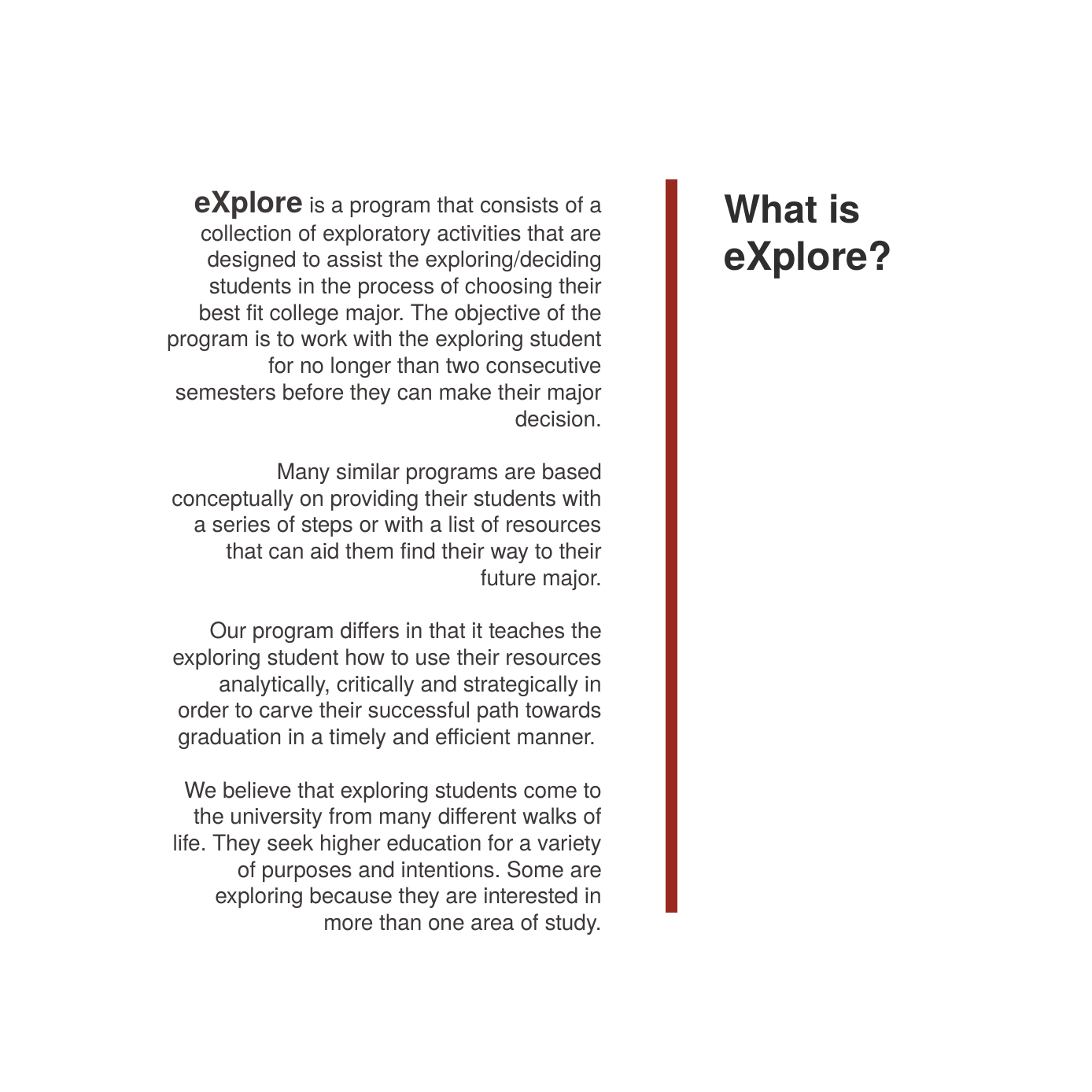

eXplore is a program that consists of a collection of exploratory activities that are designed to assist the exploring/deciding students in the process of choosing their best fit college major. The objective of the program is to work with the exploring student for no longer than two consecutive semesters before they can make their major decision.

Many similar programs are based conceptually on providing their students with a series of steps or with a list of resources that can aid them find their way to their future major.

Our program differs in that it teaches the exploring student how to use their resources analytically, critically and strategically in order to carve their successful path towards graduation in a timely and efficient manner.

We believe that exploring students come to the university from many different walks of life. They seek higher education for a variety of purposes and intentions. Some are exploring because they are interested in more than one area of study.
What is
eXplore?